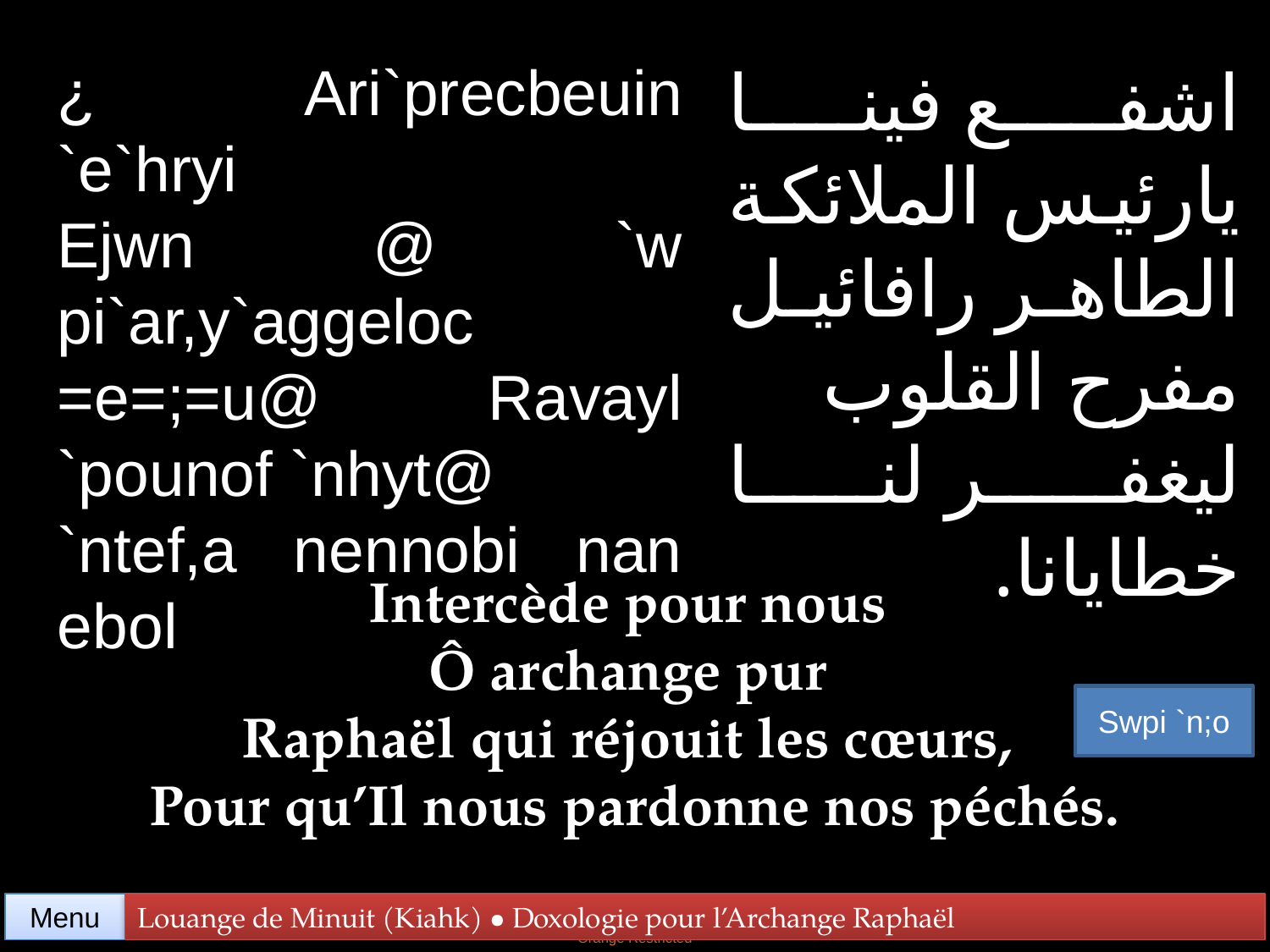

¿ Ari`precbeuin `e`hryi
Ejwn @ `w pi`ar,y`aggeloc =e=;=u@ Ravayl `pounof `nhyt@
`ntef,a nennobi nan ebol
اشفع فينا يارئيس الملائكة الطاهر رافائيل مفرح القلوب ليغفر لنا خطايانا.
Intercède pour nous
Ô archange pur
Raphaël qui réjouit les cœurs,
Pour qu’Il nous pardonne nos péchés.
Swpi `n;o
Menu
Louange de Minuit (Kiahk) • Doxologie pour l’Archange Raphaël